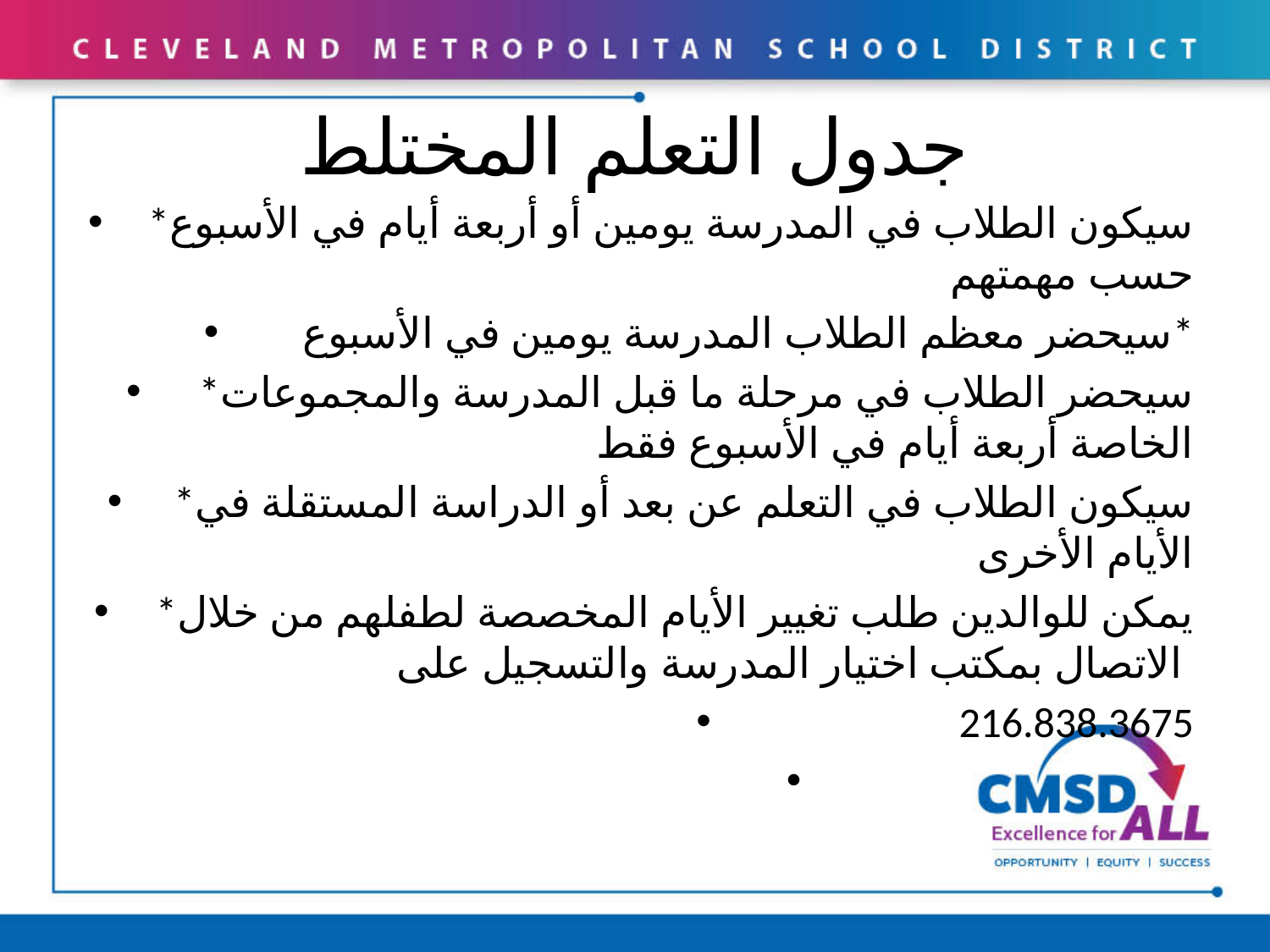

# جدول التعلم المختلط
*سيكون الطلاب في المدرسة يومين أو أربعة أيام في الأسبوع حسب مهمتهم
سيحضر معظم الطلاب المدرسة يومين في الأسبوع*
*سيحضر الطلاب في مرحلة ما قبل المدرسة والمجموعات الخاصة أربعة أيام في الأسبوع فقط
*سيكون الطلاب في التعلم عن بعد أو الدراسة المستقلة في الأيام الأخرى
*يمكن للوالدين طلب تغيير الأيام المخصصة لطفلهم من خلال الاتصال بمكتب اختيار المدرسة والتسجيل على
216.838.3675